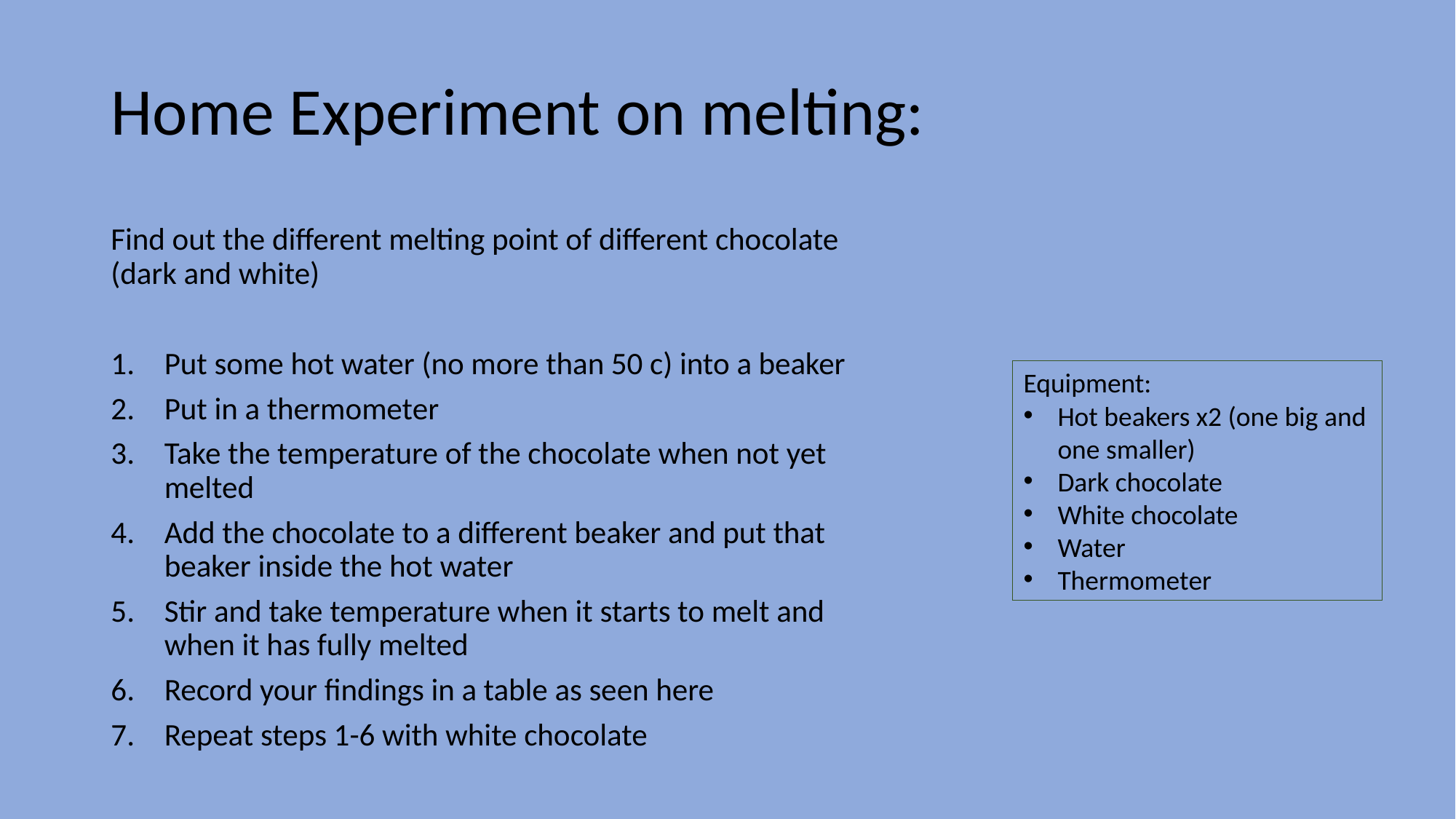

# Home Experiment on melting:
Find out the different melting point of different chocolate (dark and white)

Put some hot water (no more than 50 c) into a beaker
Put in a thermometer
Take the temperature of the chocolate when not yet melted
Add the chocolate to a different beaker and put that beaker inside the hot water
Stir and take temperature when it starts to melt and when it has fully melted
Record your findings in a table as seen here
Repeat steps 1-6 with white chocolate
Equipment:
Hot beakers x2 (one big and one smaller)
Dark chocolate
White chocolate
Water
Thermometer